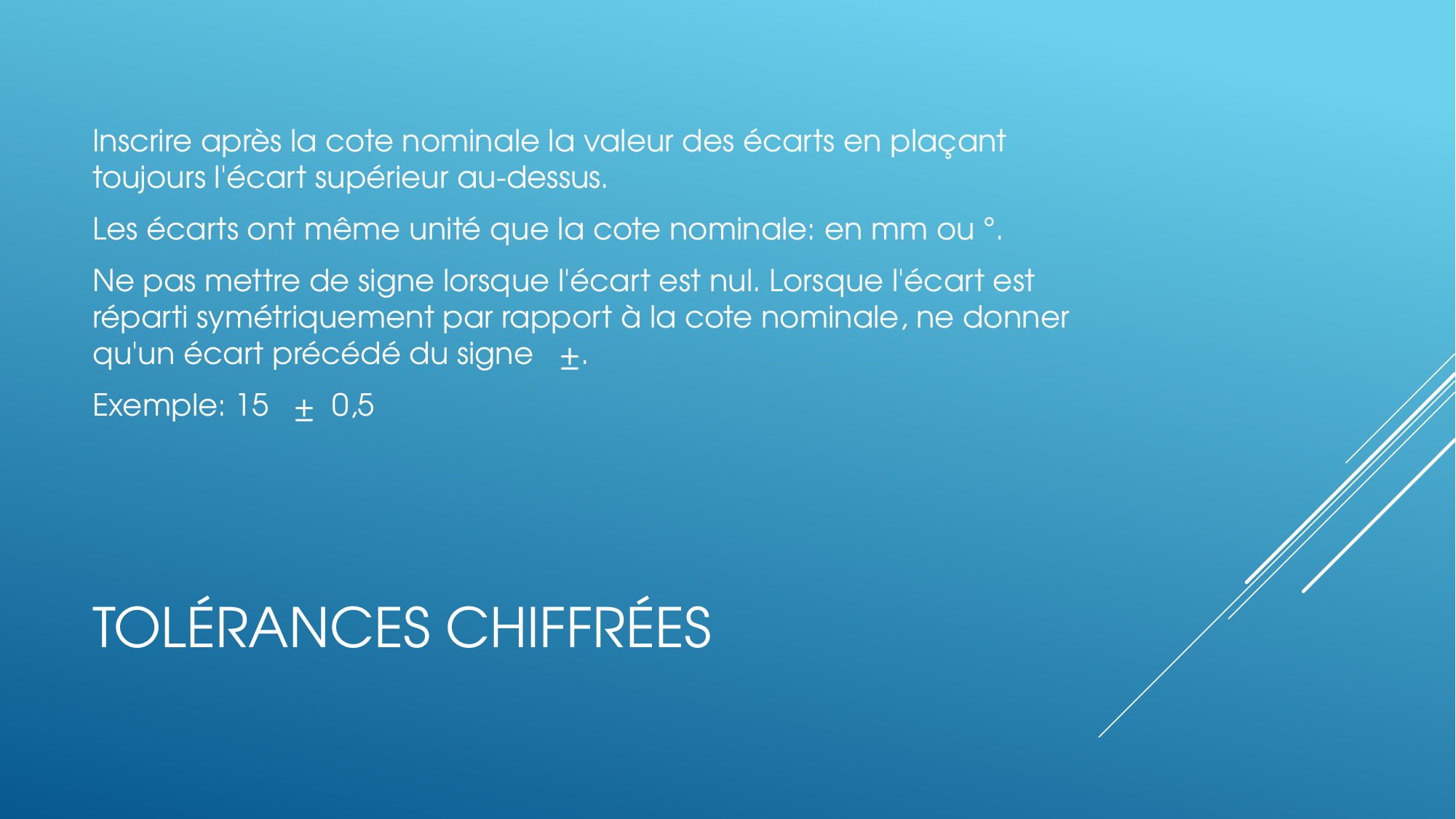

Inscrire après la cote nominale la valeur des écarts en plaçant toujours l'écart supérieur au-dessus.
Les écarts ont même unité que la cote nominale: en mm ou °.
Ne pas mettre de signe lorsque l'écart est nul. Lorsque l'écart est réparti symétriquement par rapport à la cote nominale, ne donner qu'un écart précédé du signe   ±.
Exemple: 15   ±  0,5

# Tolérances chiffrées